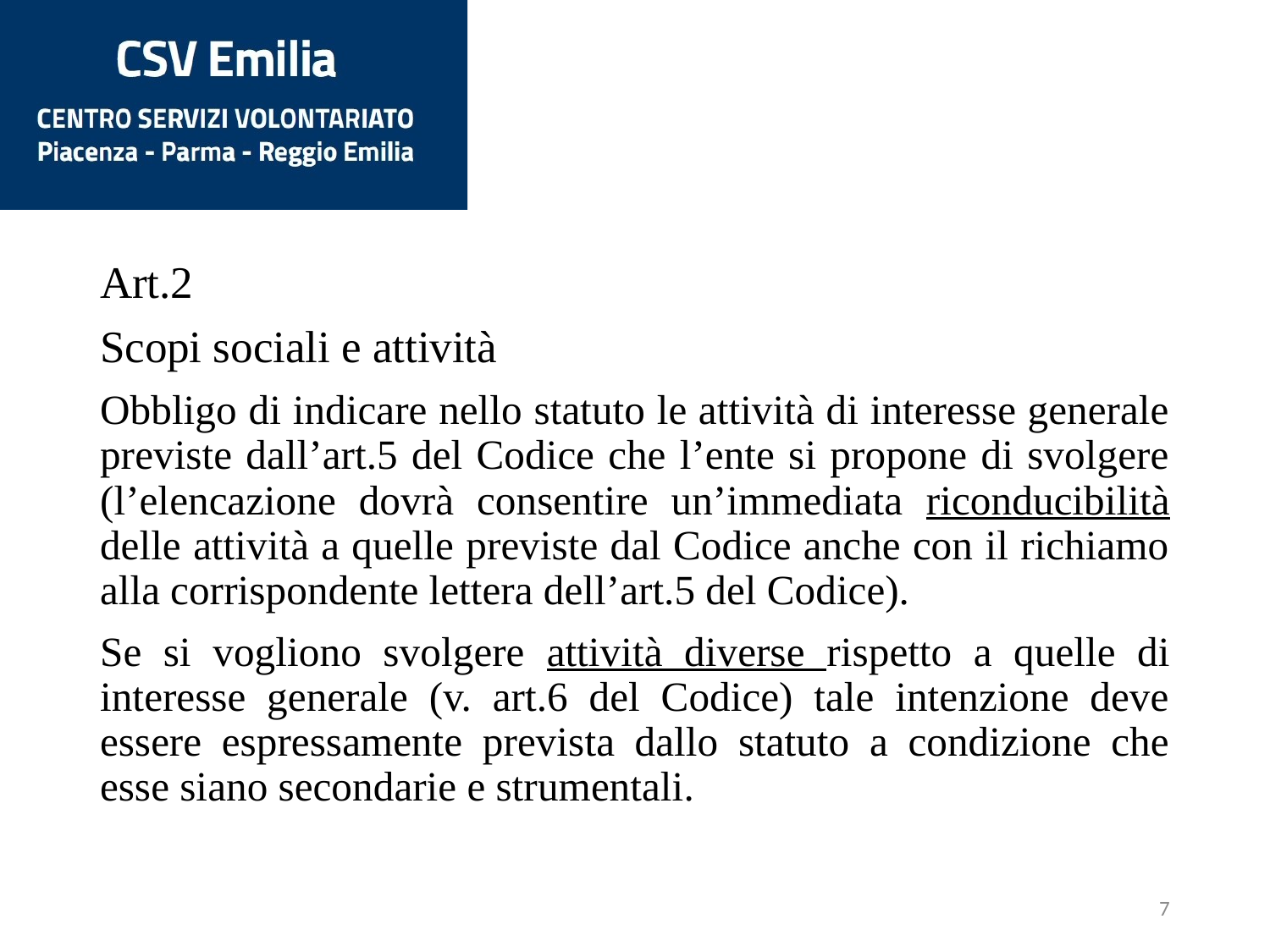

Art.2
Scopi sociali e attività
Obbligo di indicare nello statuto le attività di interesse generale previste dall’art.5 del Codice che l’ente si propone di svolgere (l’elencazione dovrà consentire un’immediata riconducibilità delle attività a quelle previste dal Codice anche con il richiamo alla corrispondente lettera dell’art.5 del Codice).
Se si vogliono svolgere attività diverse rispetto a quelle di interesse generale (v. art.6 del Codice) tale intenzione deve essere espressamente prevista dallo statuto a condizione che esse siano secondarie e strumentali.

7